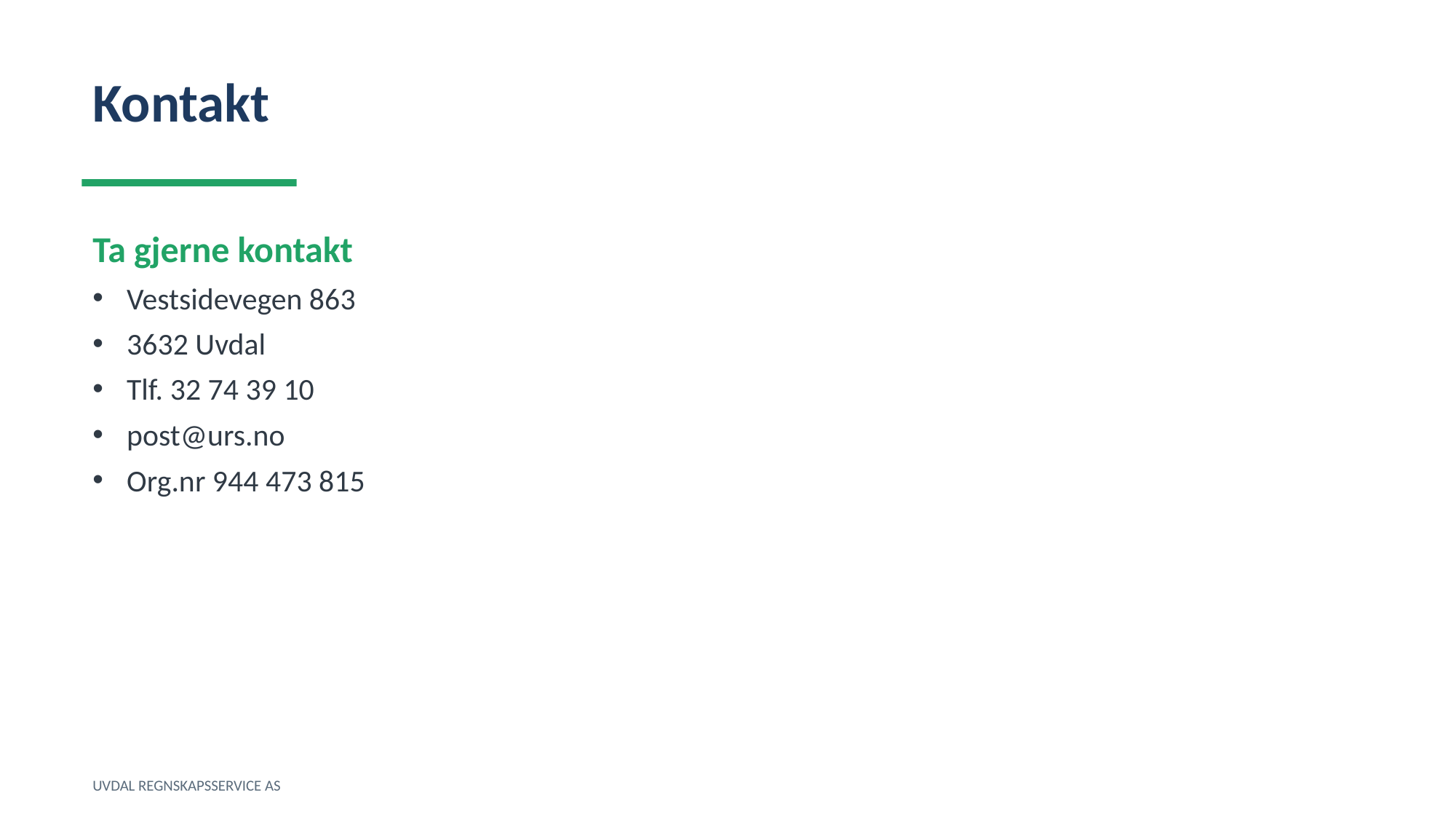

Kontakt

Ta gjerne kontakt
Vestsidevegen 863
3632 Uvdal
Tlf. 32 74 39 10
post@urs.no
Org.nr 944 473 815
UVDAL REGNSKAPSSERVICE AS